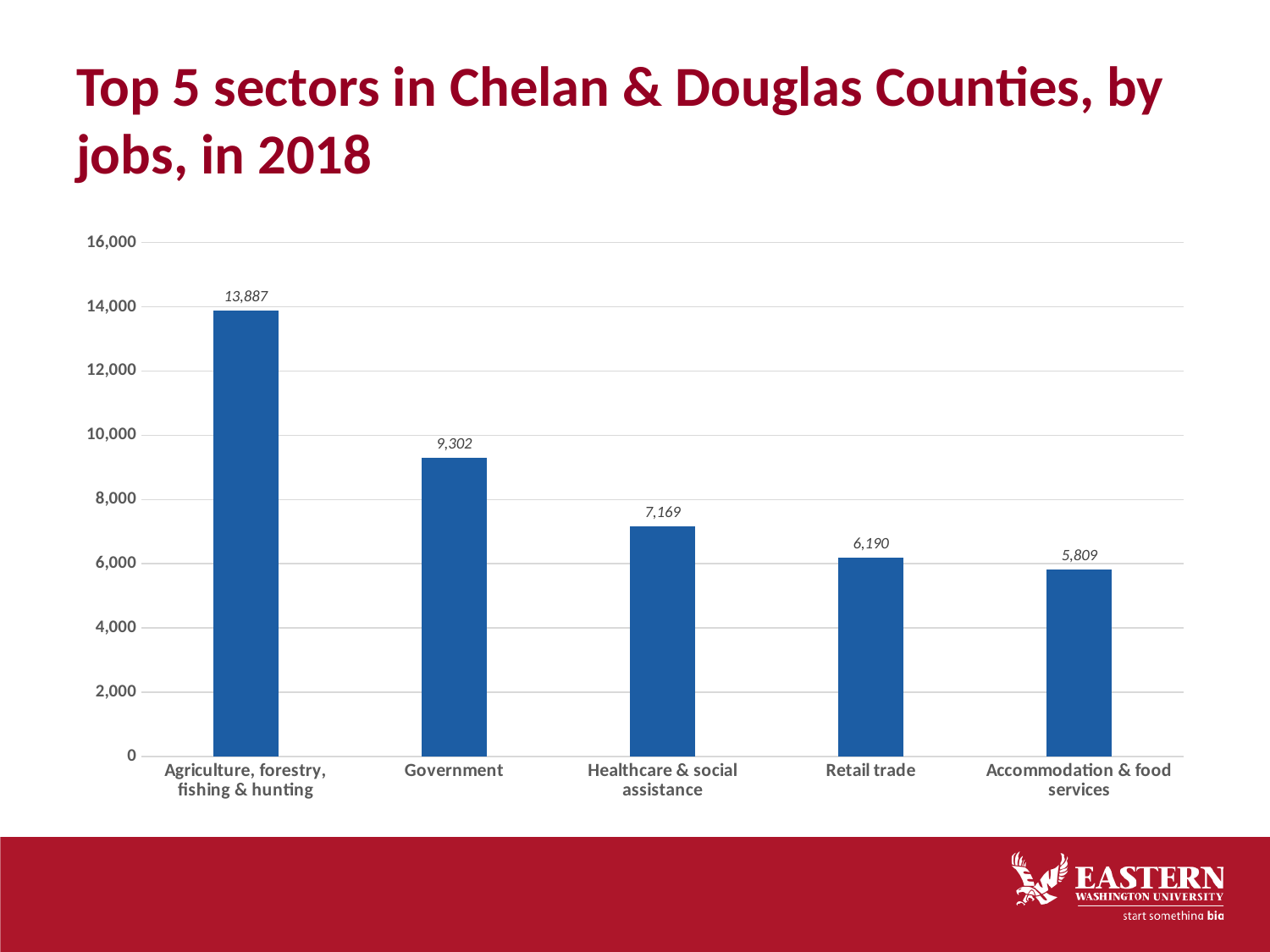

# Top 5 sectors in Chelan & Douglas Counties, by jobs, in 2018

### Chart

| Category | Total N |
|---|---|
| Agriculture, forestry, fishing & hunting | 13887.0 |
| Government | 9302.0 |
| Healthcare & social assistance | 7169.0 |
| Retail trade | 6190.0 |
| Accommodation & food services | 5809.0 |